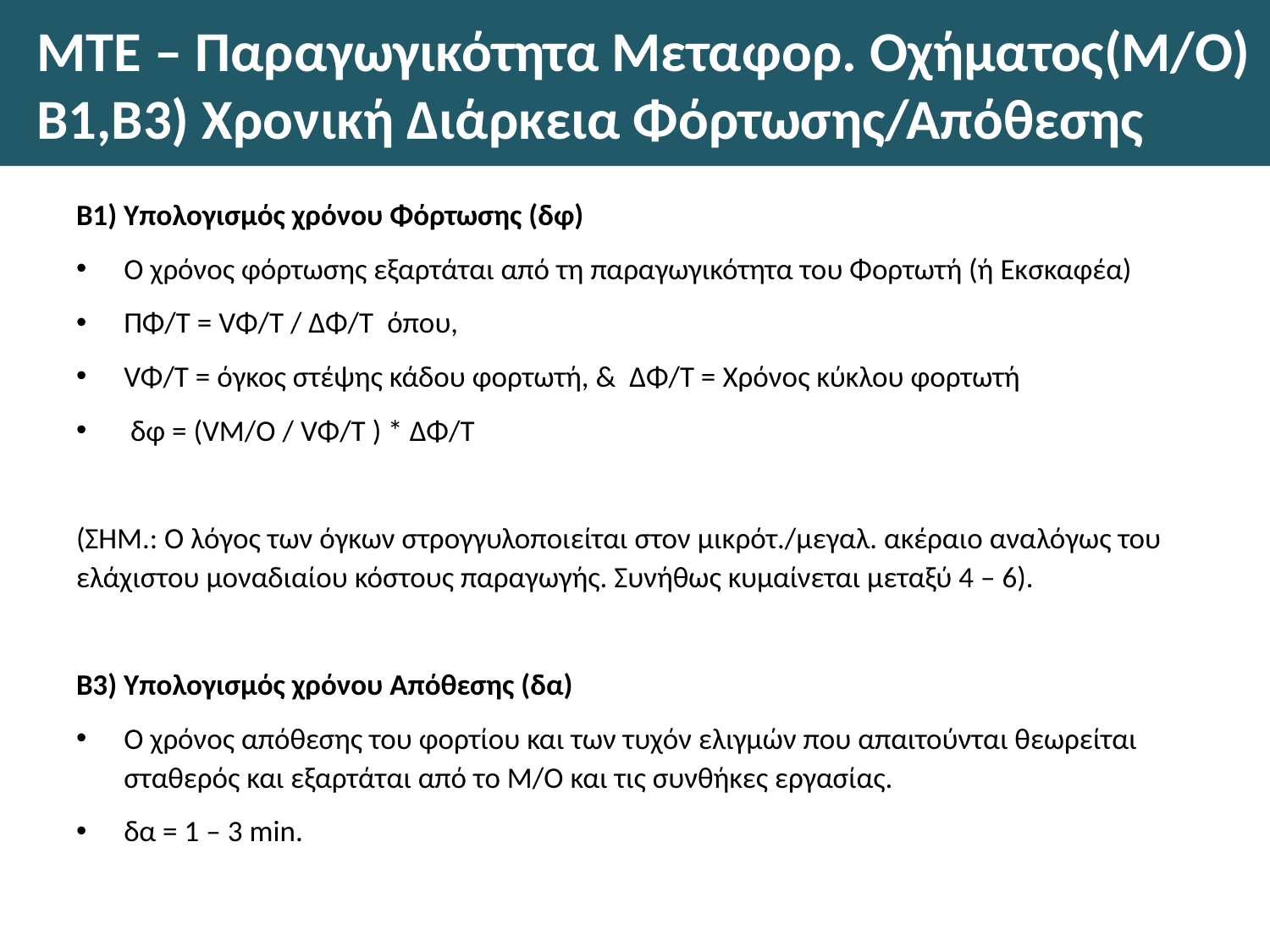

# ΜΤΕ – Παραγωγικότητα Μεταφορ. Οχήματος(Μ/Ο) Β1,Β3) Χρονική Διάρκεια Φόρτωσης/Απόθεσης
Β1) Υπολογισμός χρόνου Φόρτωσης (δφ)
Ο χρόνος φόρτωσης εξαρτάται από τη παραγωγικότητα του Φορτωτή (ή Εκσκαφέα)
ΠΦ/Τ = VΦ/Τ / ΔΦ/Τ  όπου,
VΦ/Τ = όγκος στέψης κάδου φορτωτή, &  ΔΦ/Τ = Χρόνος κύκλου φορτωτή
 δφ = (VΜ/Ο / VΦ/Τ ) * ΔΦ/Τ

(ΣΗΜ.: Ο λόγος των όγκων στρογγυλοποιείται στον μικρότ./μεγαλ. ακέραιο αναλόγως του ελάχιστου μοναδιαίου κόστους παραγωγής. Συνήθως κυμαίνεται μεταξύ 4 – 6).

Β3) Υπολογισμός χρόνου Απόθεσης (δα)
Ο χρόνος απόθεσης του φορτίου και των τυχόν ελιγμών που απαιτούνται θεωρείται σταθερός και εξαρτάται από το Μ/Ο και τις συνθήκες εργασίας.
δα = 1 – 3 min.